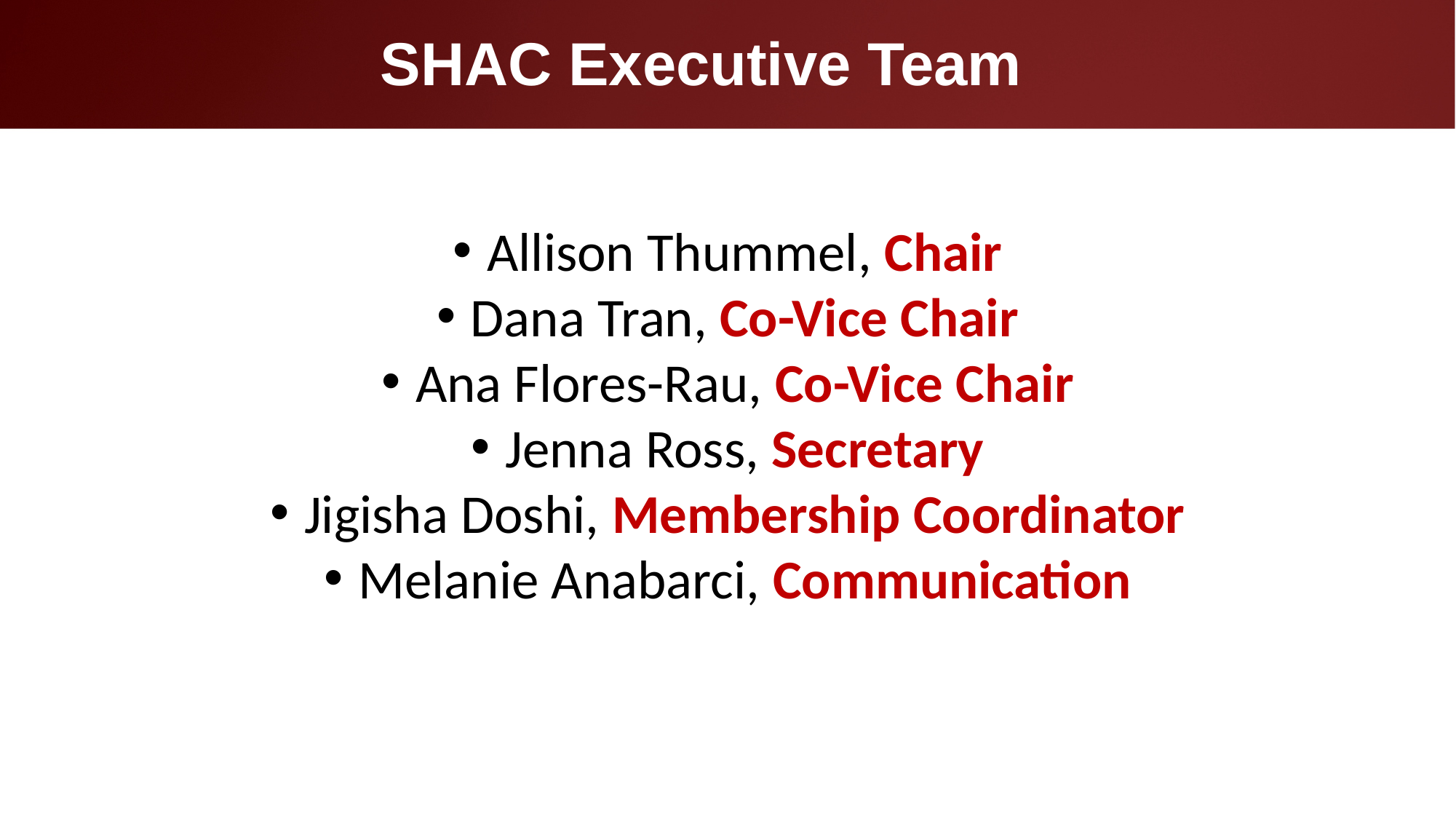

SHAC Executive Team
Allison Thummel, Chair
Dana Tran, Co-Vice Chair
Ana Flores-Rau, Co-Vice Chair
Jenna Ross, Secretary
Jigisha Doshi, Membership Coordinator
Melanie Anabarci, Communication